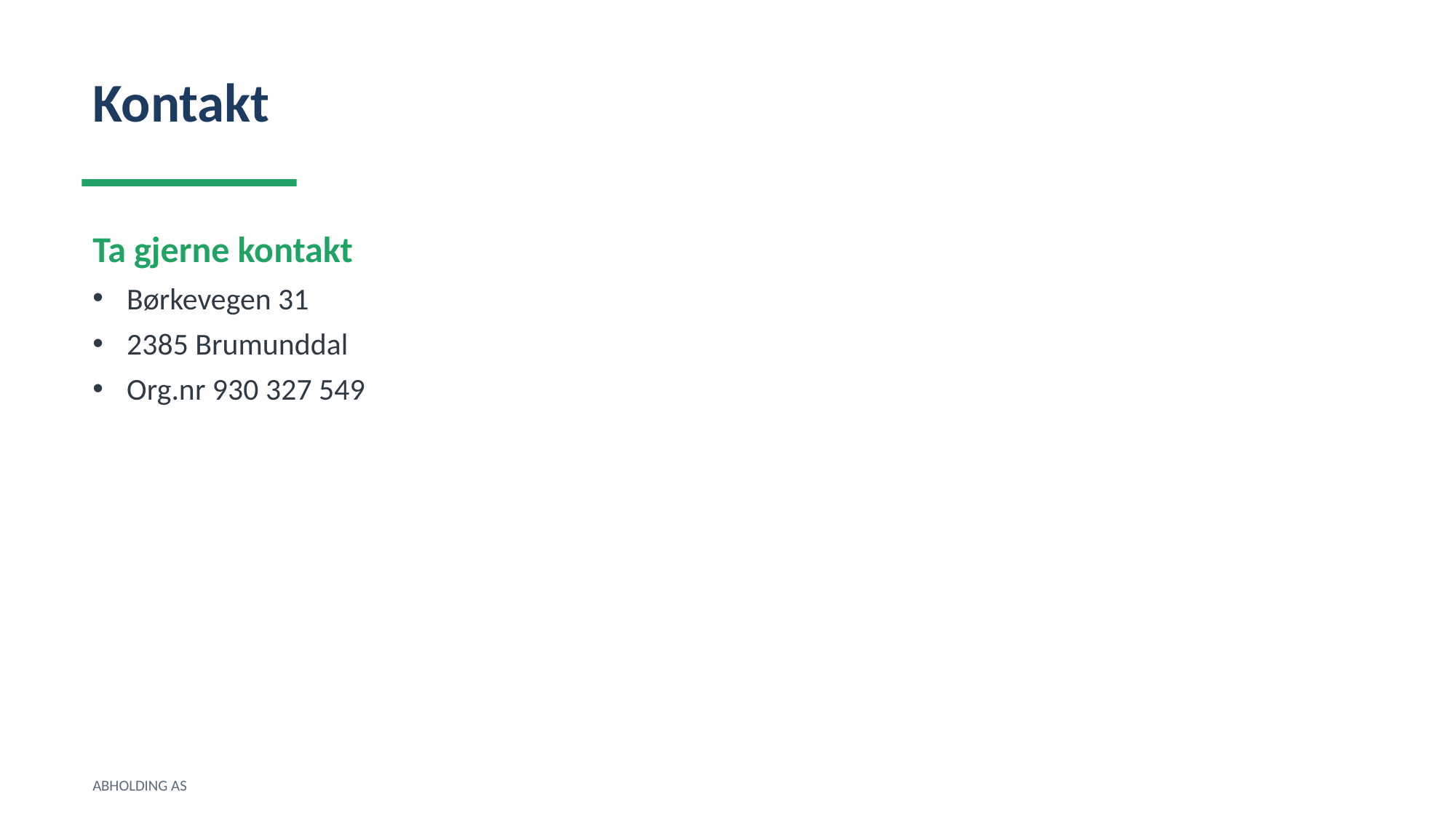

Kontakt

Ta gjerne kontakt
Børkevegen 31
2385 Brumunddal
Org.nr 930 327 549
ABHOLDING AS